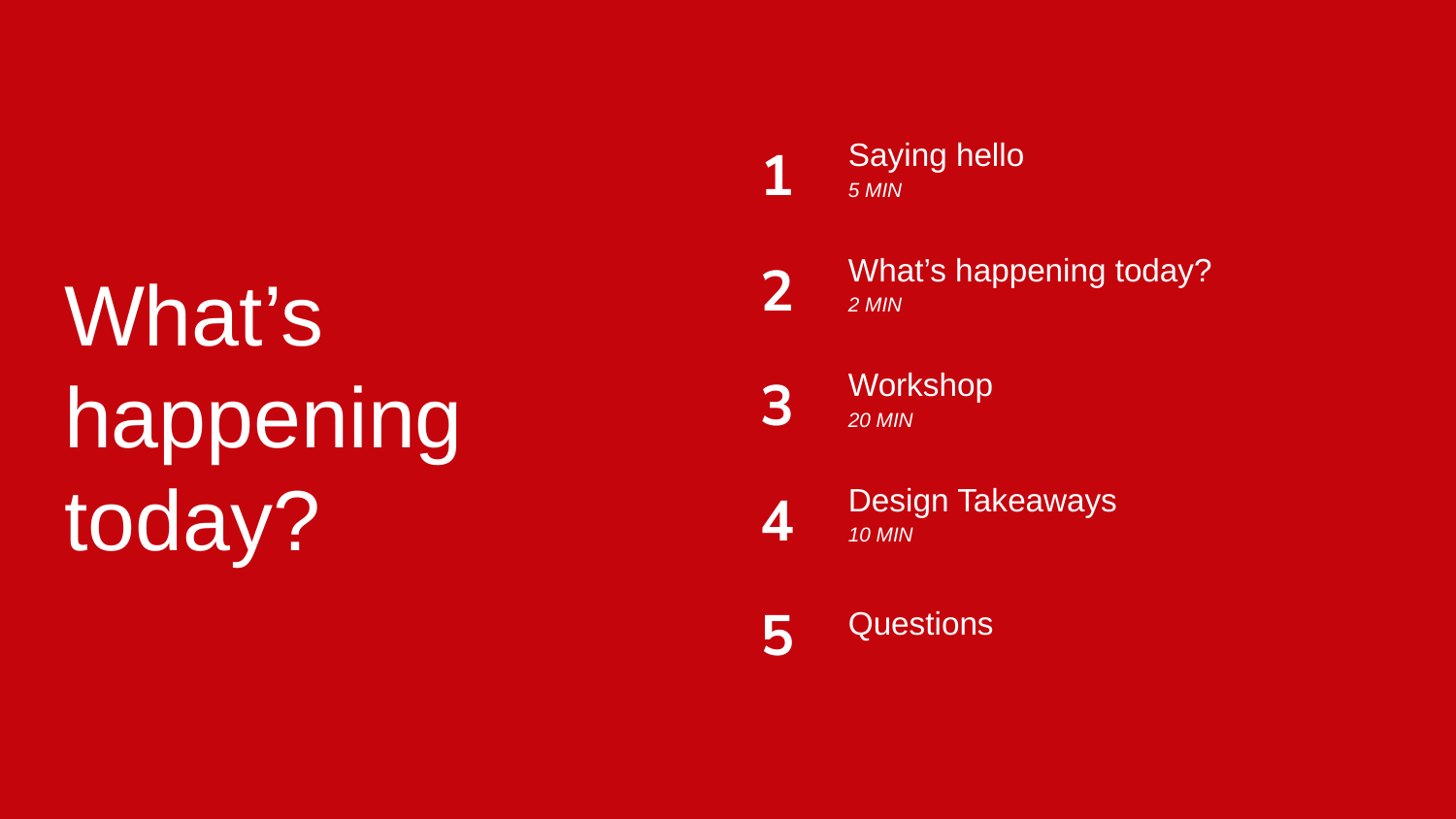

1
Saying hello
5 MIN
2
What’s happening today?
2 MIN
# What’s happening today?
3
Workshop
20 MIN
4
Design Takeaways
10 MIN
5
Questions